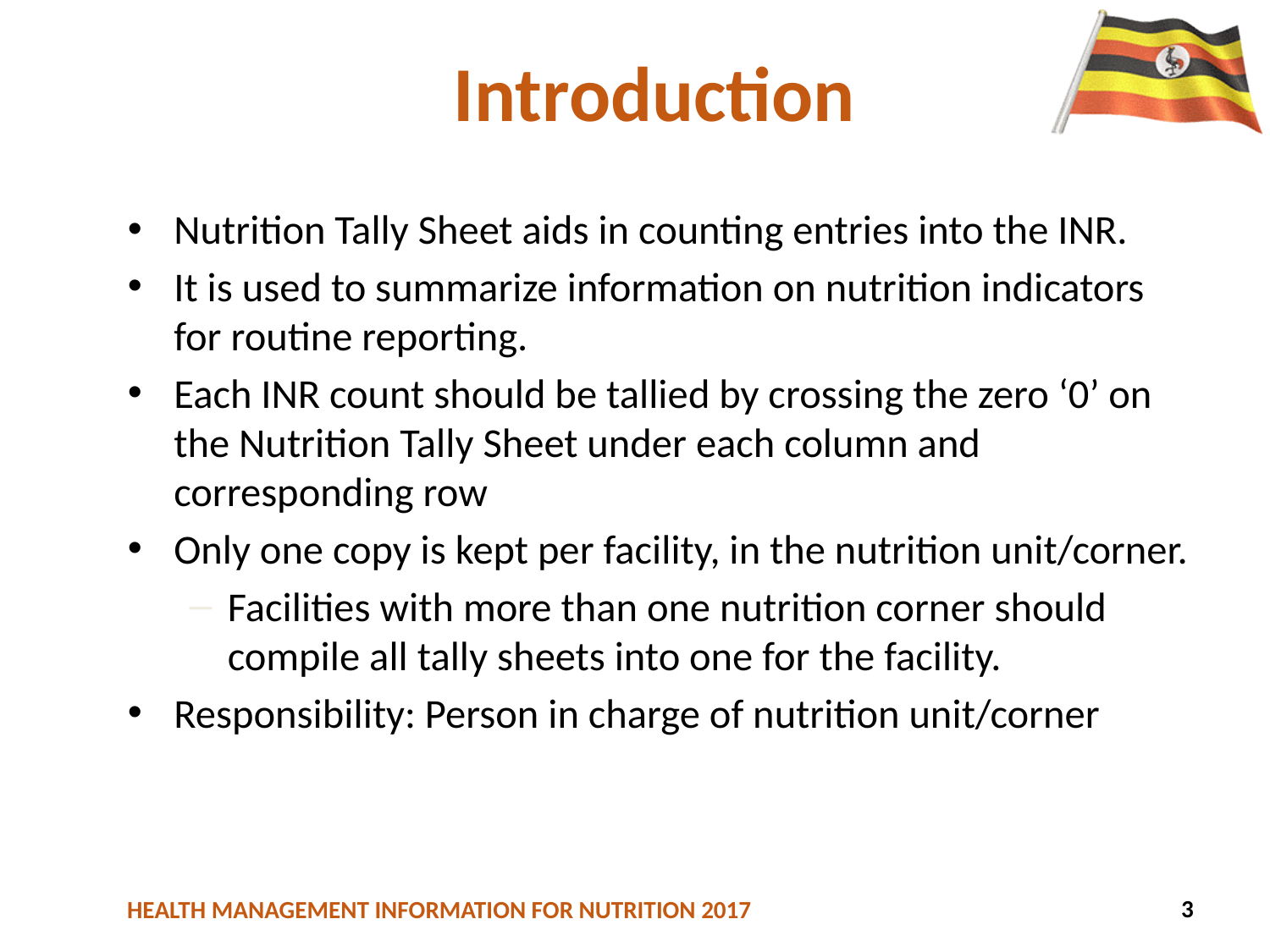

# Introduction
Nutrition Tally Sheet aids in counting entries into the INR.
It is used to summarize information on nutrition indicators for routine reporting.
Each INR count should be tallied by crossing the zero ‘0’ on the Nutrition Tally Sheet under each column and corresponding row
Only one copy is kept per facility, in the nutrition unit/corner.
Facilities with more than one nutrition corner should compile all tally sheets into one for the facility.
Responsibility: Person in charge of nutrition unit/corner

96
3